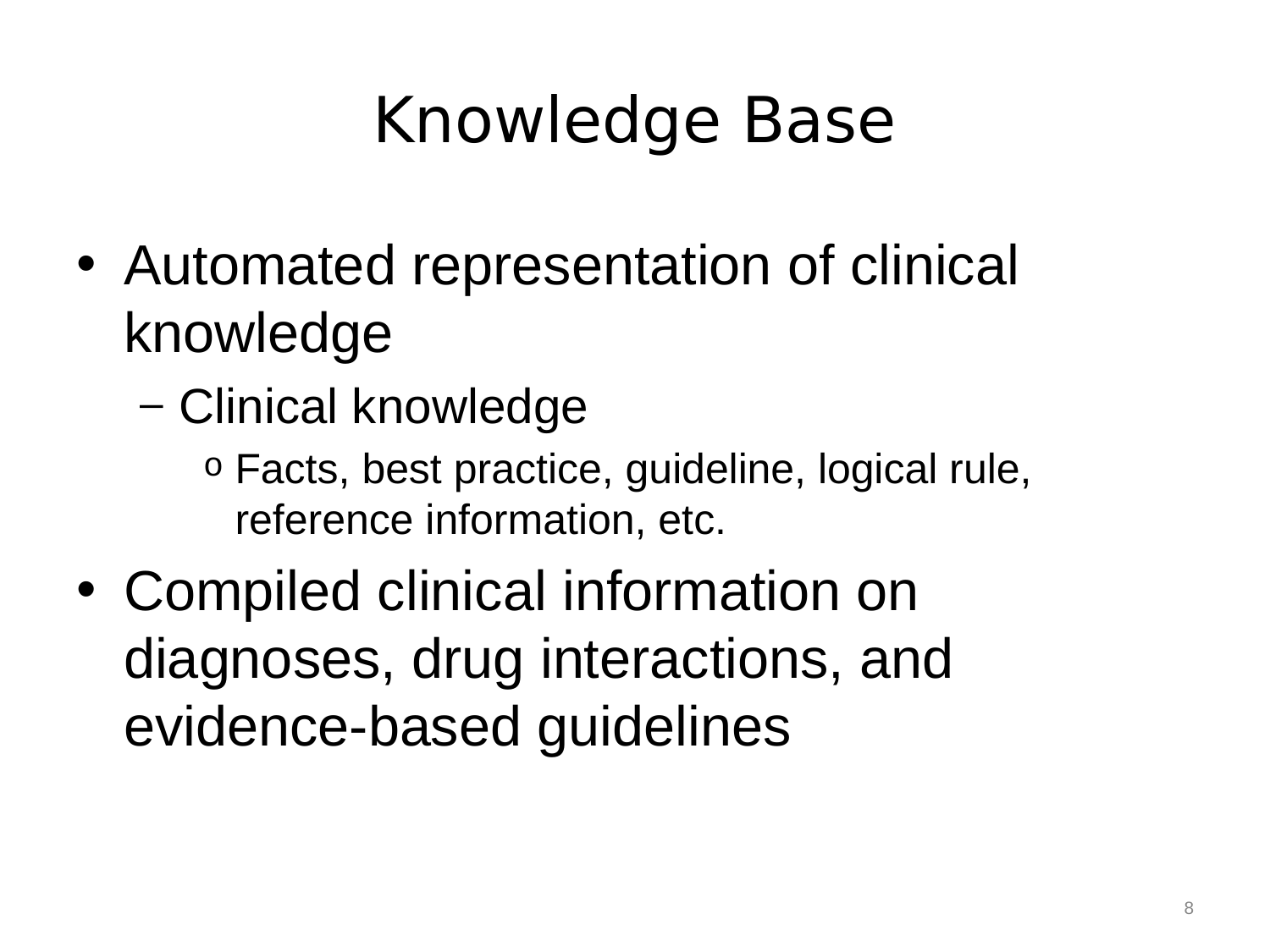

# Knowledge Base
Automated representation of clinical knowledge
Clinical knowledge
Facts, best practice, guideline, logical rule, reference information, etc.
Compiled clinical information on diagnoses, drug interactions, and evidence-based guidelines

8